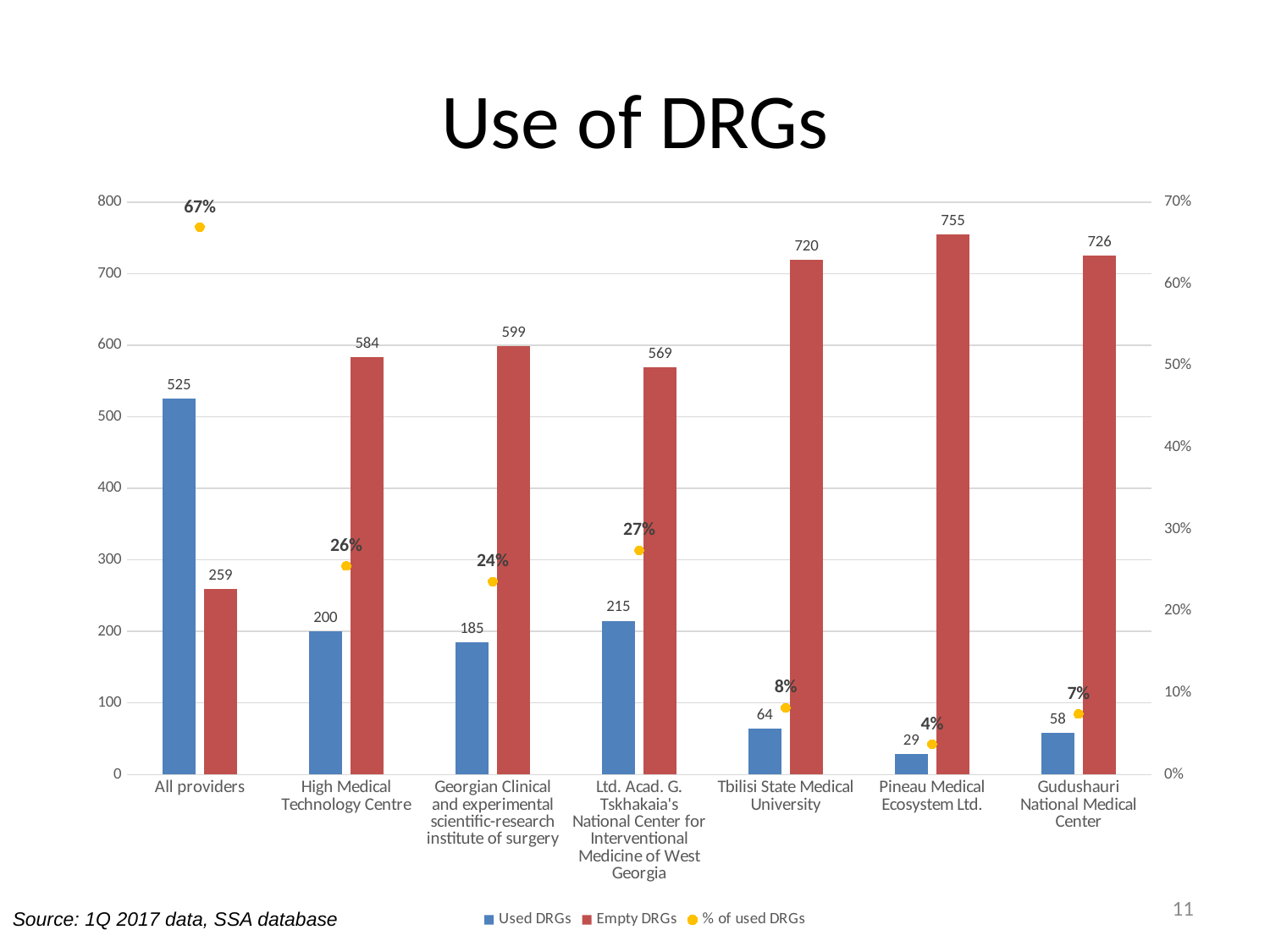

# Use of DRGs

### Chart

| Category | Used DRGs | Empty DRGs | % of used DRGs |
|---|---|---|---|
| All providers | 525.0 | 259.0 | 0.6696428571428571 |
| High Medical Technology Centre | 200.0 | 584.0 | 0.25510204081632654 |
| Georgian Clinical and experimental scientific-research institute of surgery | 185.0 | 599.0 | 0.23596938775510204 |
| Ltd. Acad. G. Tskhakaia's National Center for Interventional Medicine of West Georgia | 215.0 | 569.0 | 0.274234693877551 |
| Tbilisi State Medical University | 64.0 | 720.0 | 0.08163265306122448 |
| Pineau Medical Ecosystem Ltd. | 29.0 | 755.0 | 0.036989795918367346 |
| Gudushauri National Medical Center | 58.0 | 726.0 | 0.07397959183673469 |
11
Source: 1Q 2017 data, SSA database